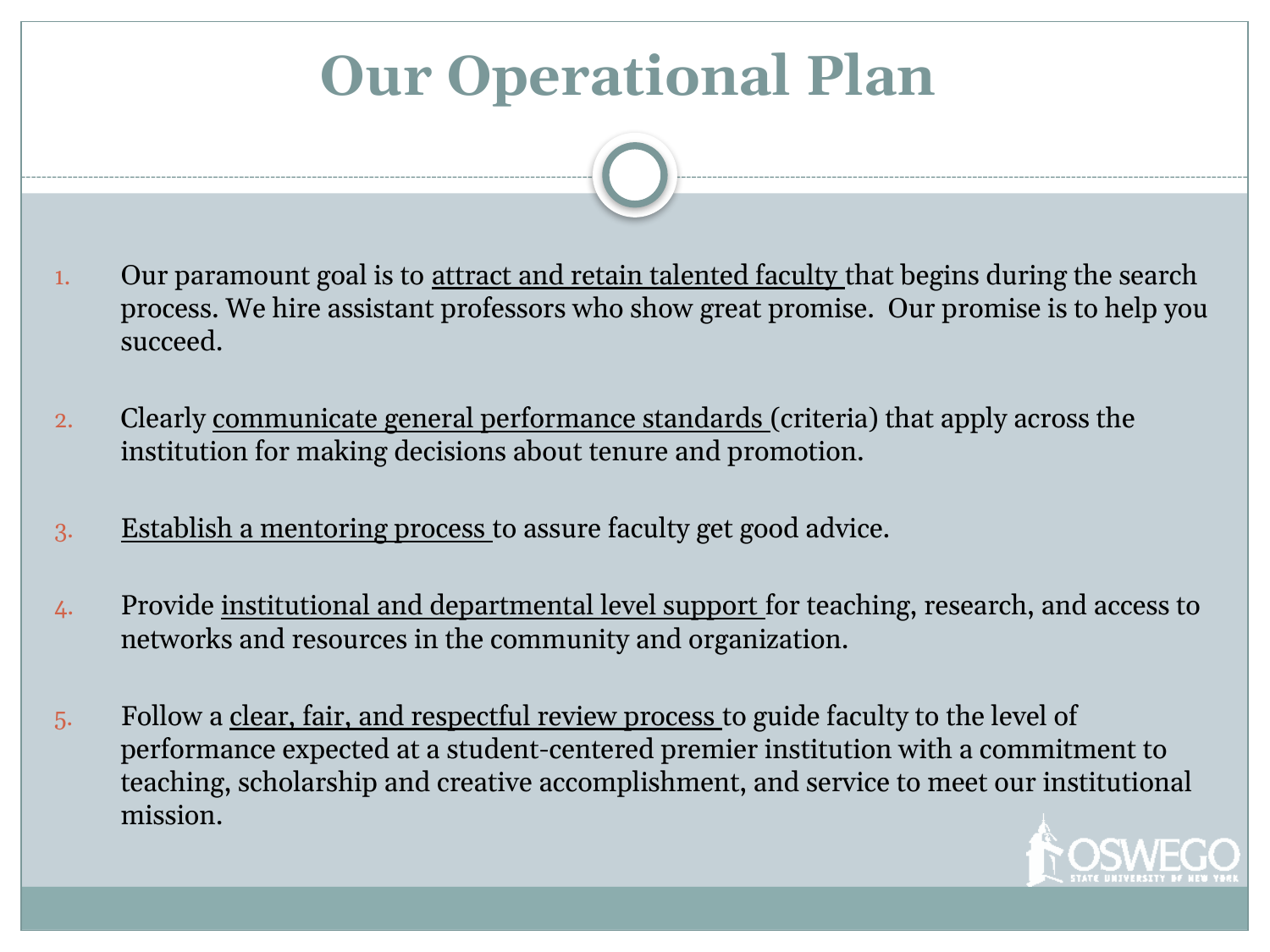

# Our Operational Plan

Our paramount goal is to attract and retain talented faculty that begins during the search process. We hire assistant professors who show great promise.  Our promise is to help you succeed.

Clearly communicate general performance standards (criteria) that apply across the institution for making decisions about tenure and promotion.

Establish a mentoring process to assure faculty get good advice.

Provide institutional and departmental level support for teaching, research, and access to networks and resources in the community and organization.

Follow a clear, fair, and respectful review process to guide faculty to the level of performance expected at a student-centered premier institution with a commitment to teaching, scholarship and creative accomplishment, and service to meet our institutional mission.